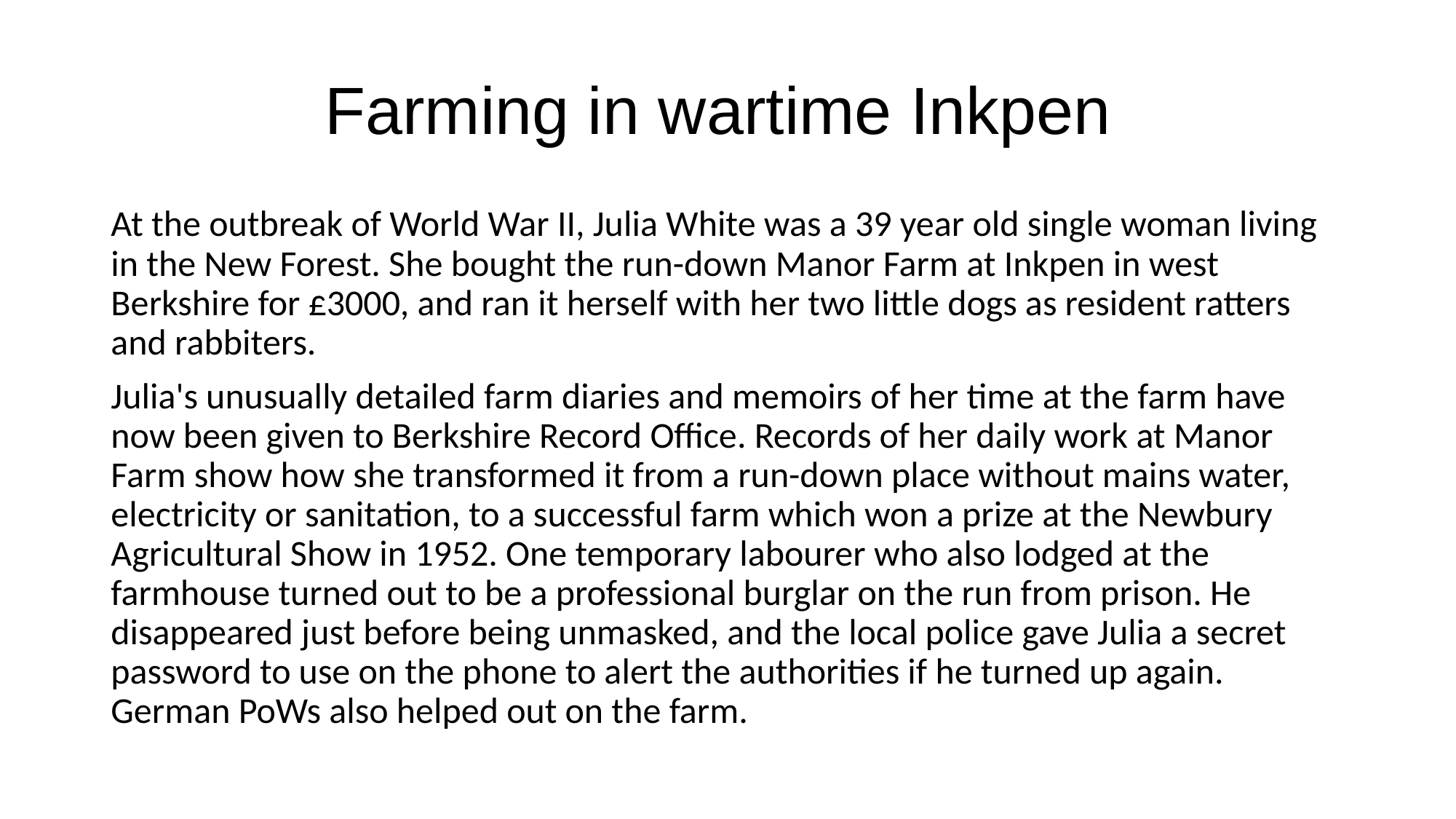

Farming in wartime Inkpen

At the outbreak of World War II, Julia White was a 39 year old single woman living in the New Forest. She bought the run-down Manor Farm at Inkpen in west Berkshire for £3000, and ran it herself with her two little dogs as resident ratters and rabbiters.
Julia's unusually detailed farm diaries and memoirs of her time at the farm have now been given to Berkshire Record Office. Records of her daily work at Manor Farm show how she transformed it from a run-down place without mains water, electricity or sanitation, to a successful farm which won a prize at the Newbury Agricultural Show in 1952. One temporary labourer who also lodged at the farmhouse turned out to be a professional burglar on the run from prison. He disappeared just before being unmasked, and the local police gave Julia a secret password to use on the phone to alert the authorities if he turned up again. German PoWs also helped out on the farm.